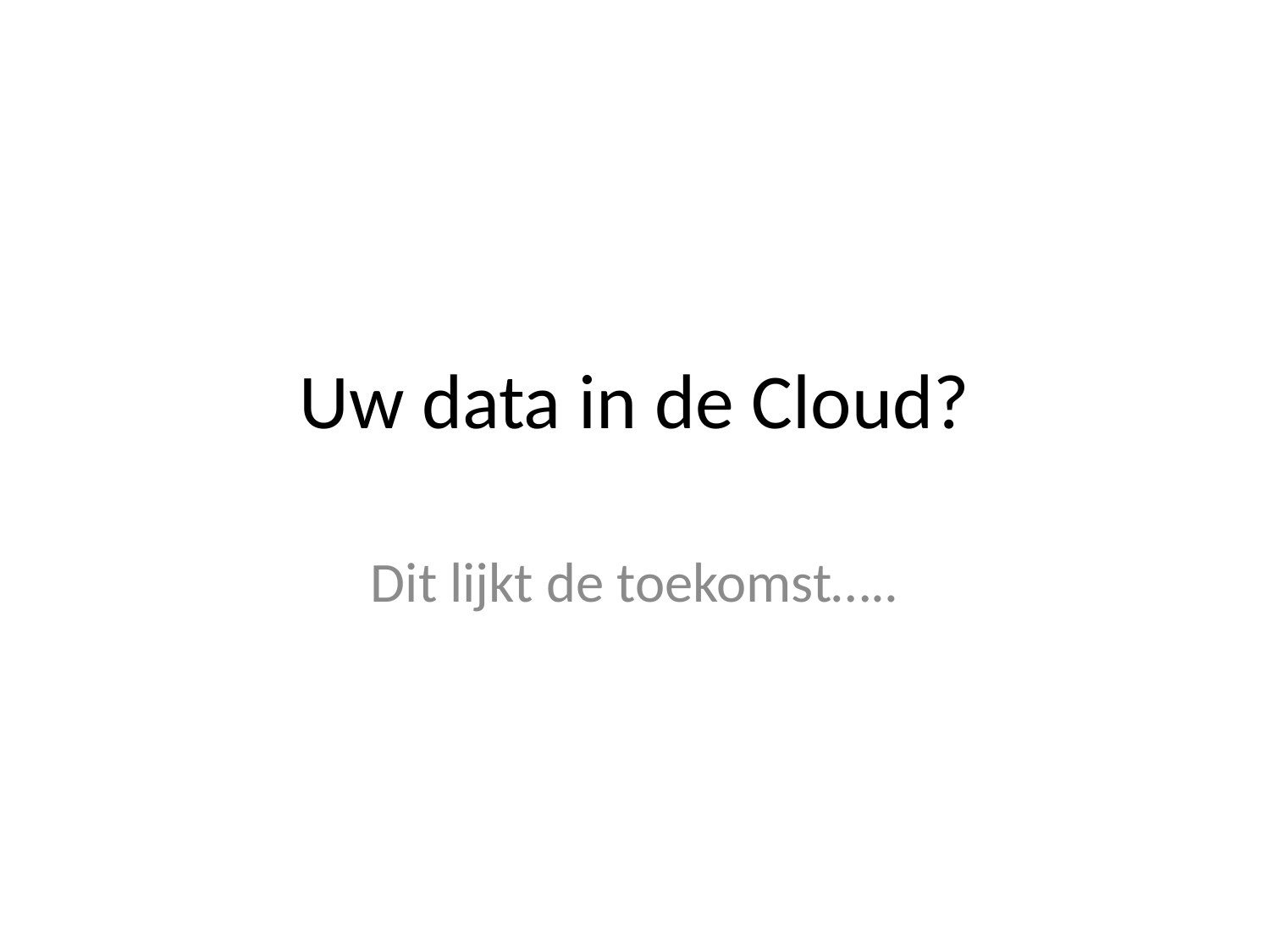

# Uw data in de Cloud?
Dit lijkt de toekomst…..